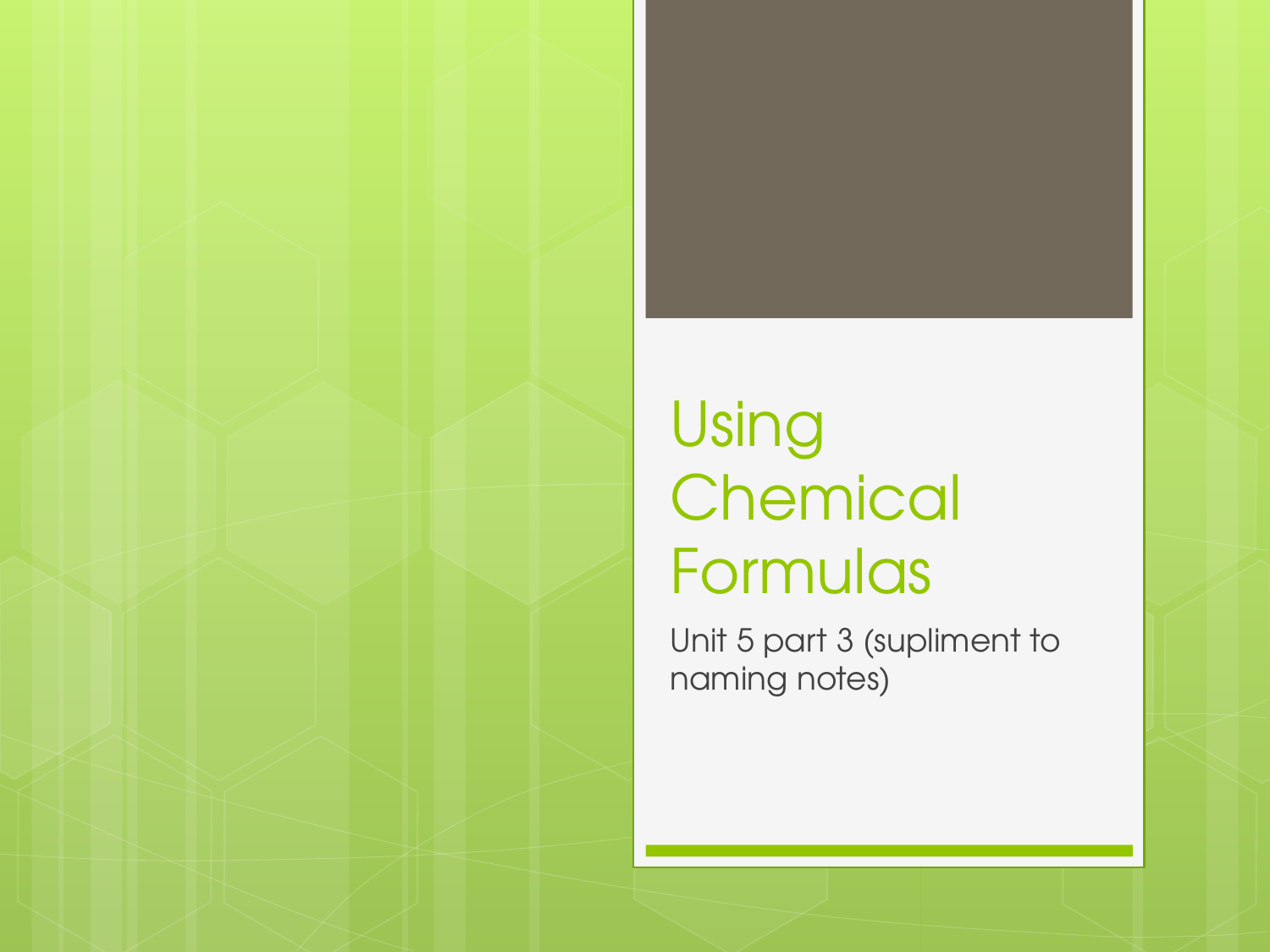

# Using Chemical Formulas
Unit 5 part 3 (supliment to naming notes)